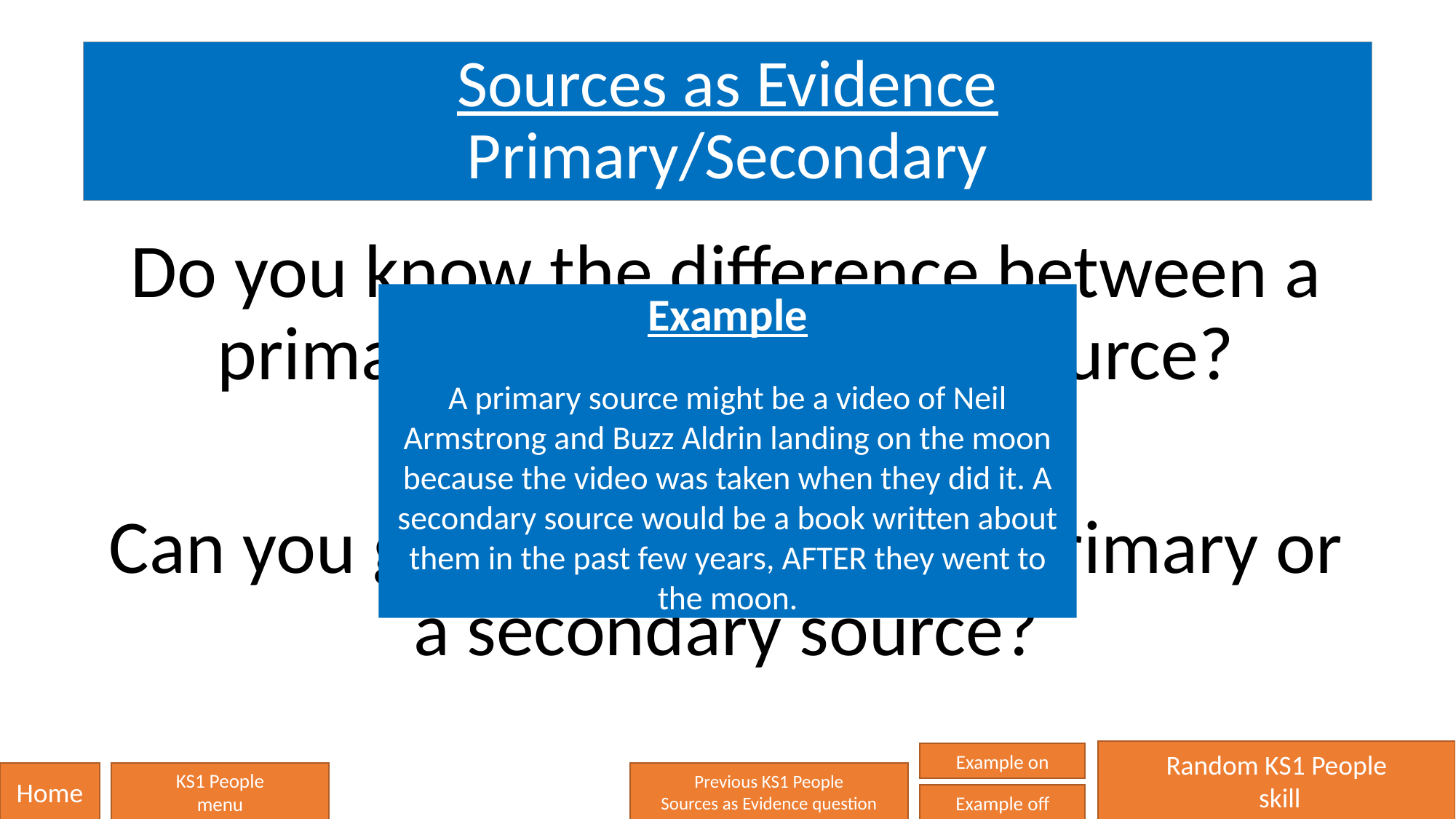

# Sources as Evidence Primary/Secondary
Do you know the difference between a primary and a secondary source?

Can you give an example of a primary or a secondary source?
Example

A primary source might be a video of Neil Armstrong and Buzz Aldrin landing on the moon because the video was taken when they did it. A secondary source would be a book written about them in the past few years, AFTER they went to the moon.
Random KS1 People
 skill
Example on
Home
KS1 People
menu
Previous KS1 People
Sources as Evidence question
Example off